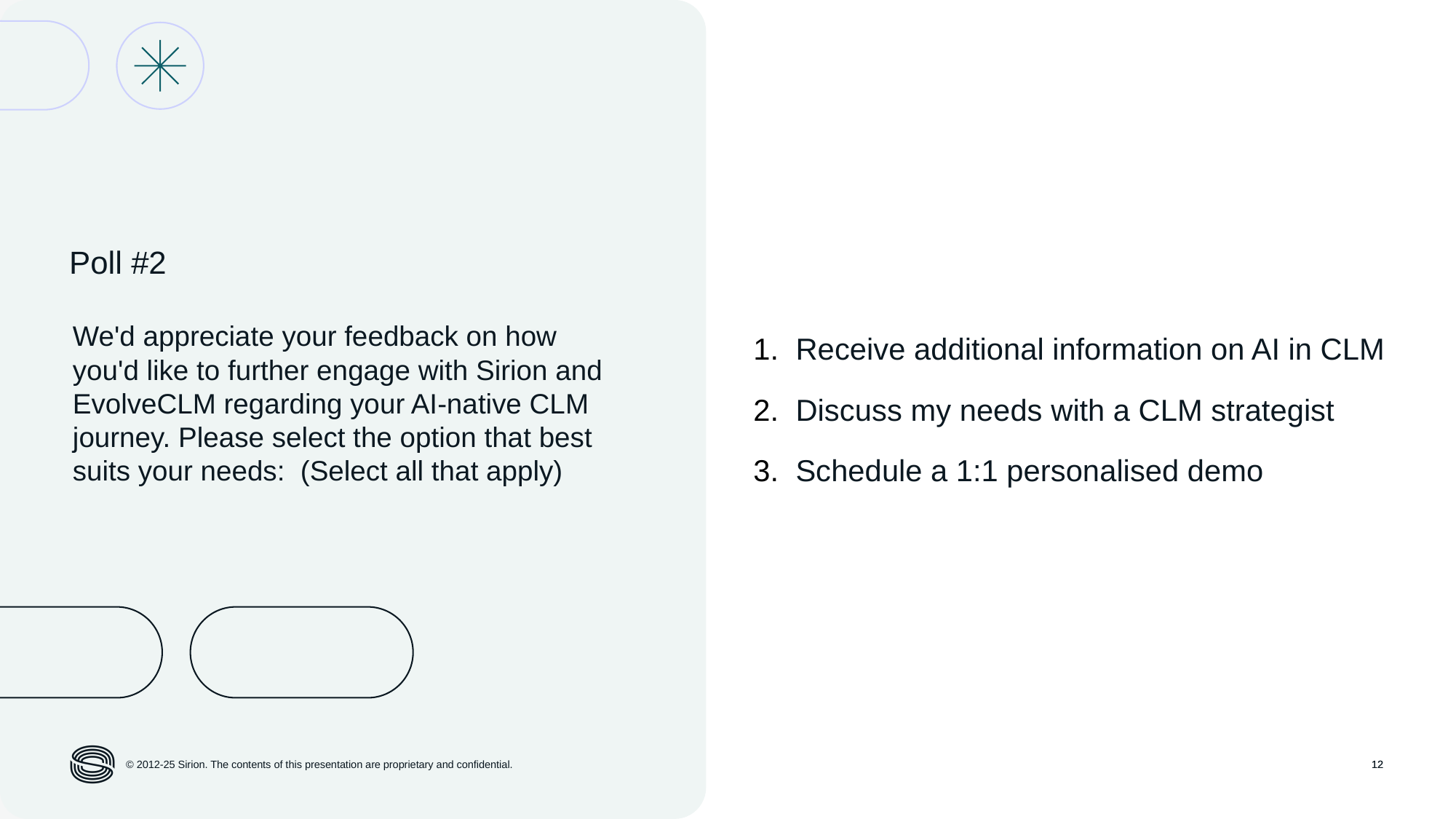

Poll #2
We'd appreciate your feedback on how you'd like to further engage with Sirion and EvolveCLM regarding your AI-native CLM journey. Please select the option that best suits your needs:  (Select all that apply)
Receive additional information on AI in CLM
Discuss my needs with a CLM strategist
Schedule a 1:1 personalised demo